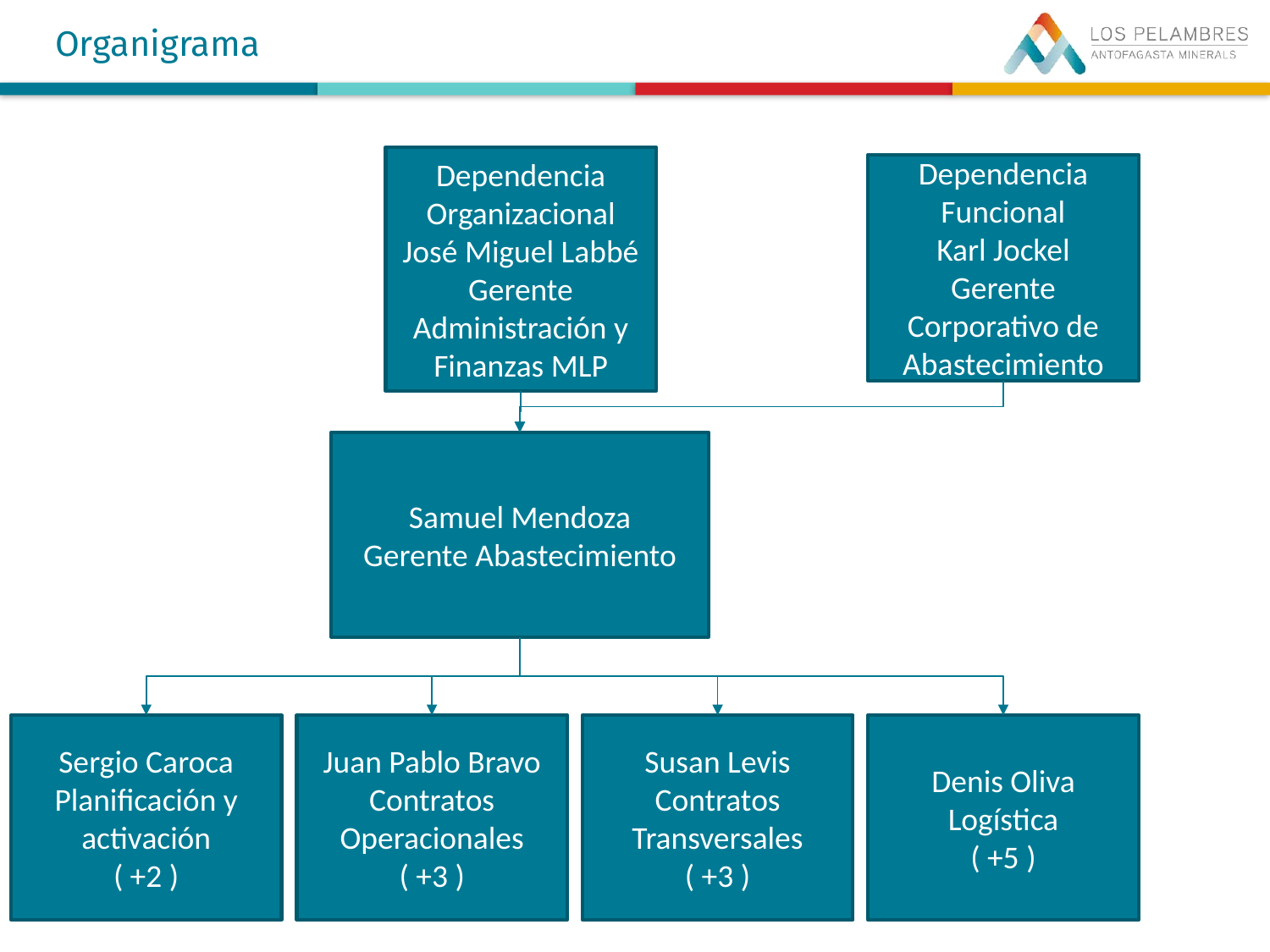

# Organigrama
Dependencia Organizacional
José Miguel Labbé
Gerente Administración y Finanzas MLP
Dependencia Funcional
Karl Jockel
Gerente Corporativo de Abastecimiento
Samuel Mendoza
Gerente Abastecimiento
Sergio Caroca
Planificación y activación
( +2 )
Juan Pablo Bravo
Contratos Operacionales
( +3 )
Susan Levis
Contratos Transversales
( +3 )
Denis Oliva
Logística
( +5 )
2